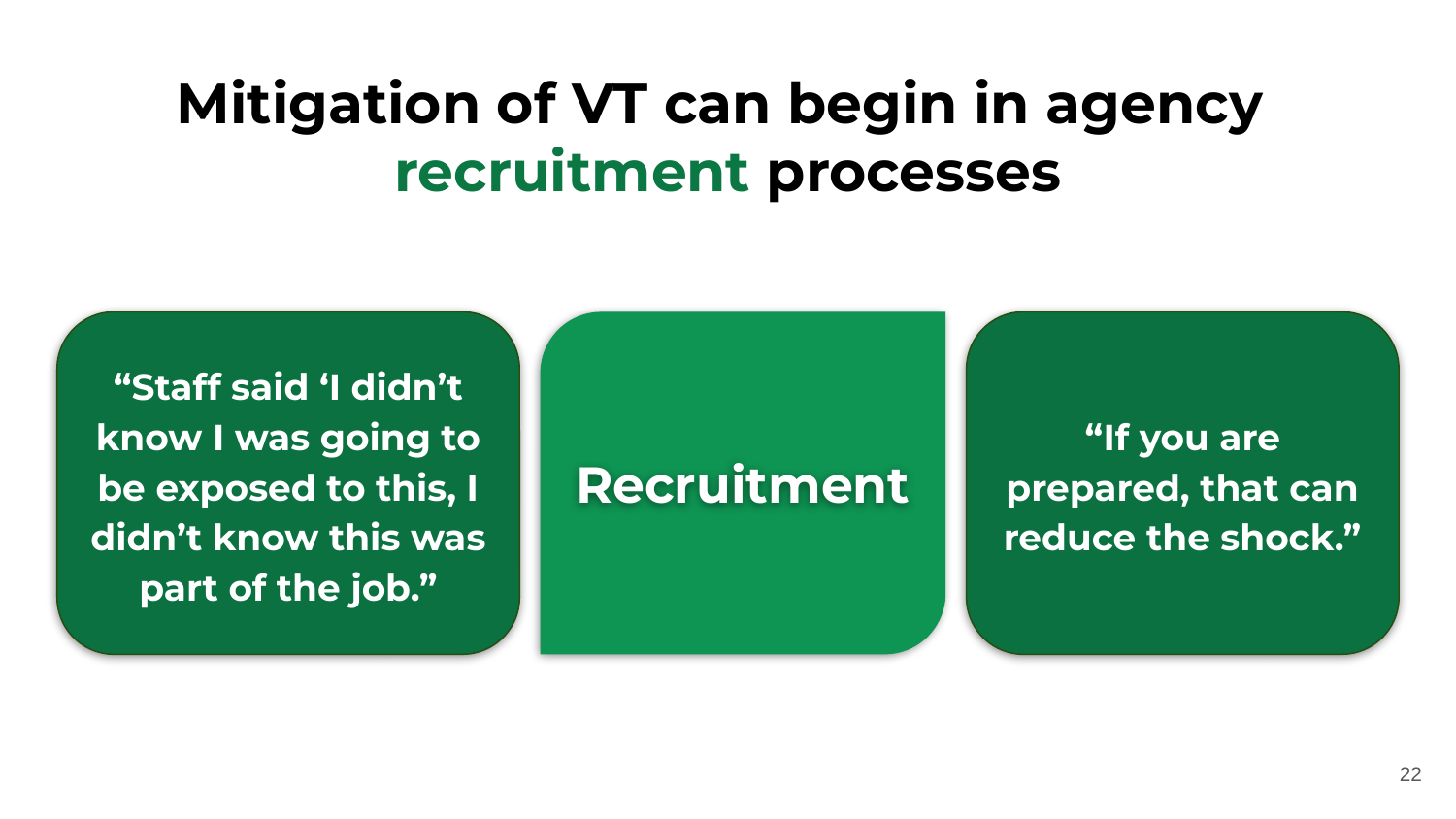

# Mitigation of VT can begin in agency
recruitment processes
“Staff said ‘I didn’t know I was going to be exposed to this, I didn’t know this was part of the job.”
“If you are prepared, that can reduce the shock.”

Recruitment

22